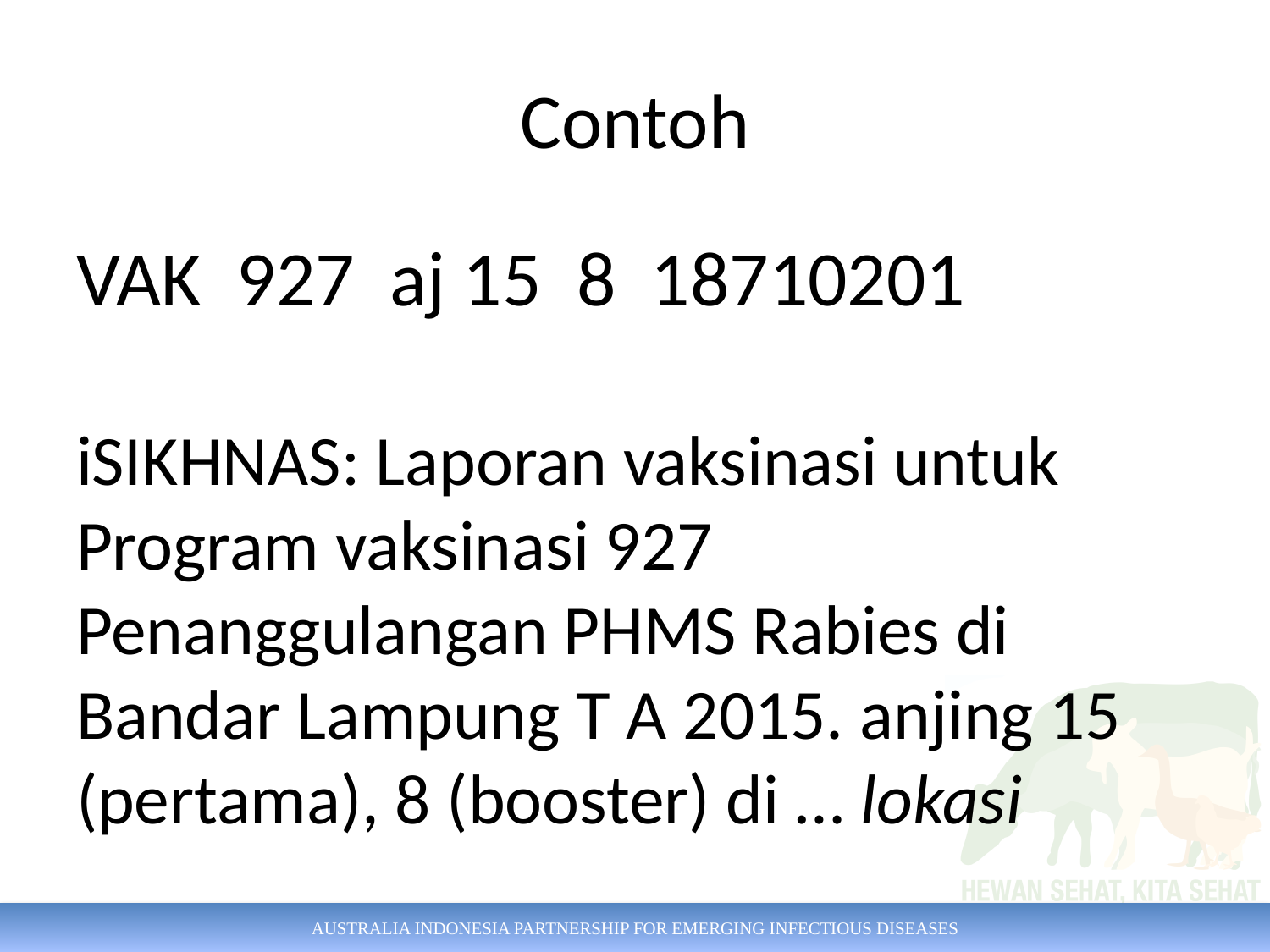

# Contoh
VAK  927  aj 15  8  18710201

iSIKHNAS: Laporan vaksinasi untuk Program vaksinasi 927 Penanggulangan PHMS Rabies di Bandar Lampung T A 2015. anjing 15 (pertama), 8 (booster) di … lokasi